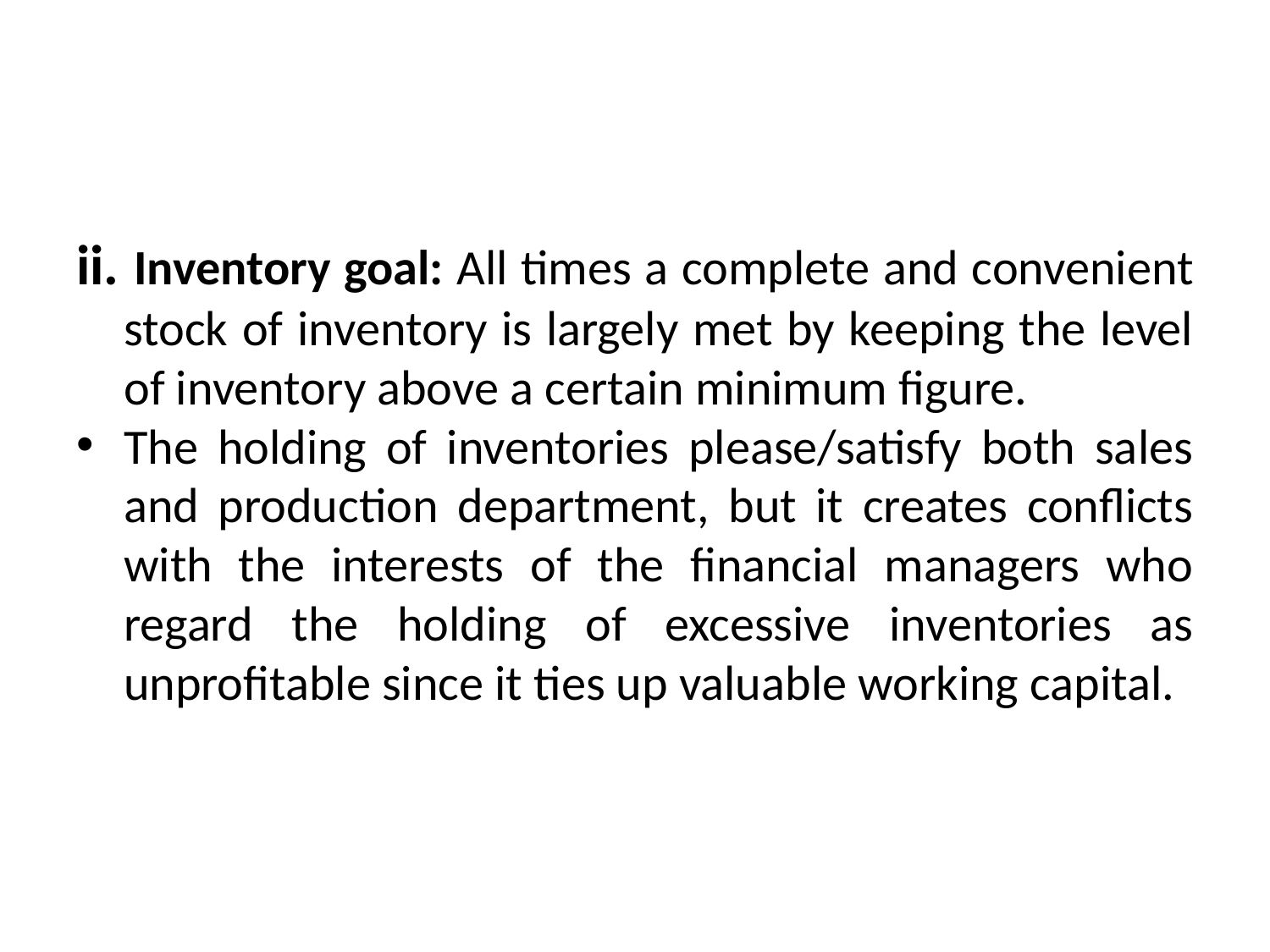

#
ii. Inventory goal: All times a complete and convenient stock of inventory is largely met by keeping the level of inventory above a certain minimum figure.
The holding of inventories please/satisfy both sales and production department, but it creates conflicts with the interests of the financial managers who regard the holding of excessive inventories as unprofitable since it ties up valuable working capital.